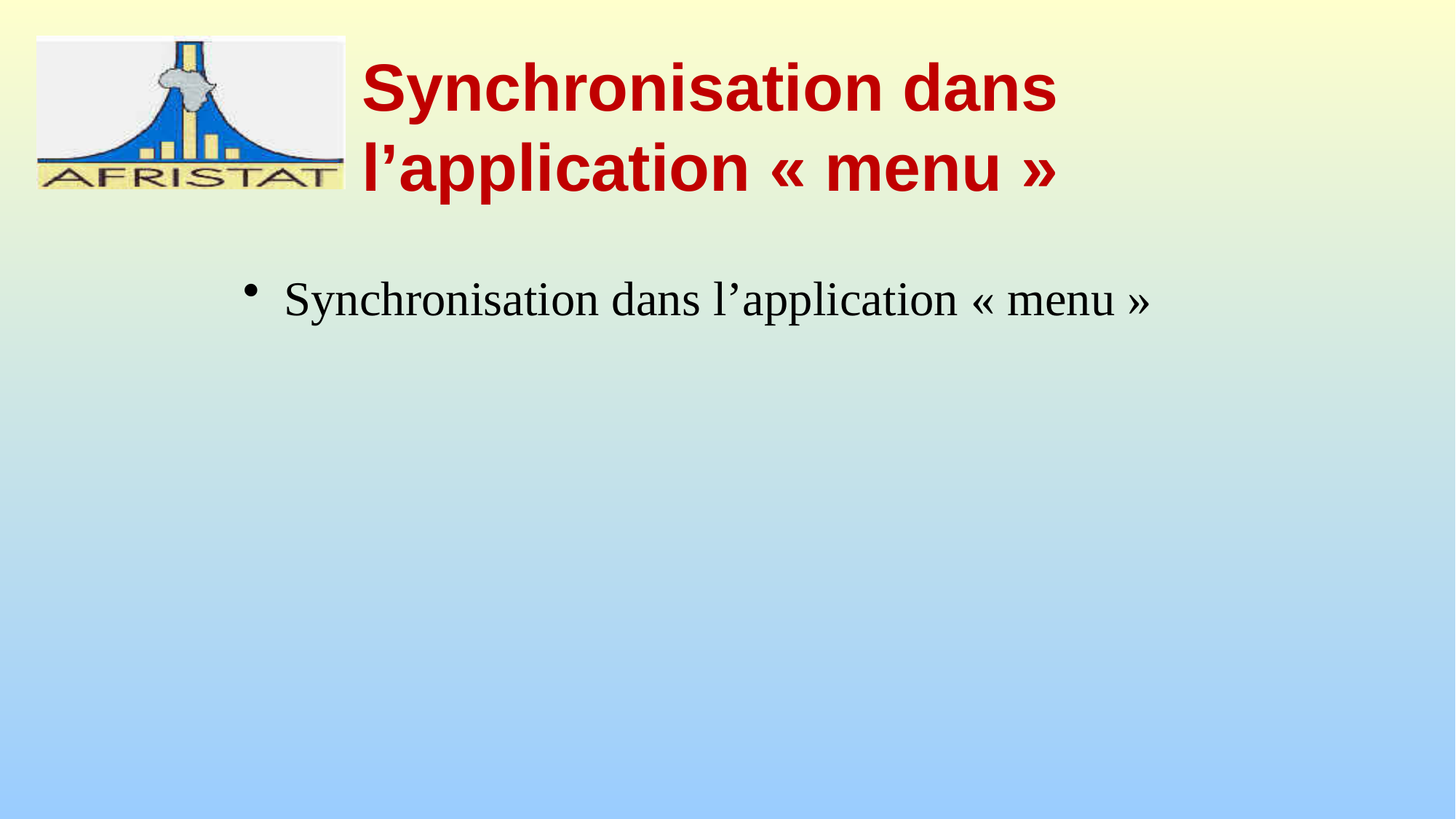

# Synchronisation dans l’application « menu »
Synchronisation dans l’application « menu »